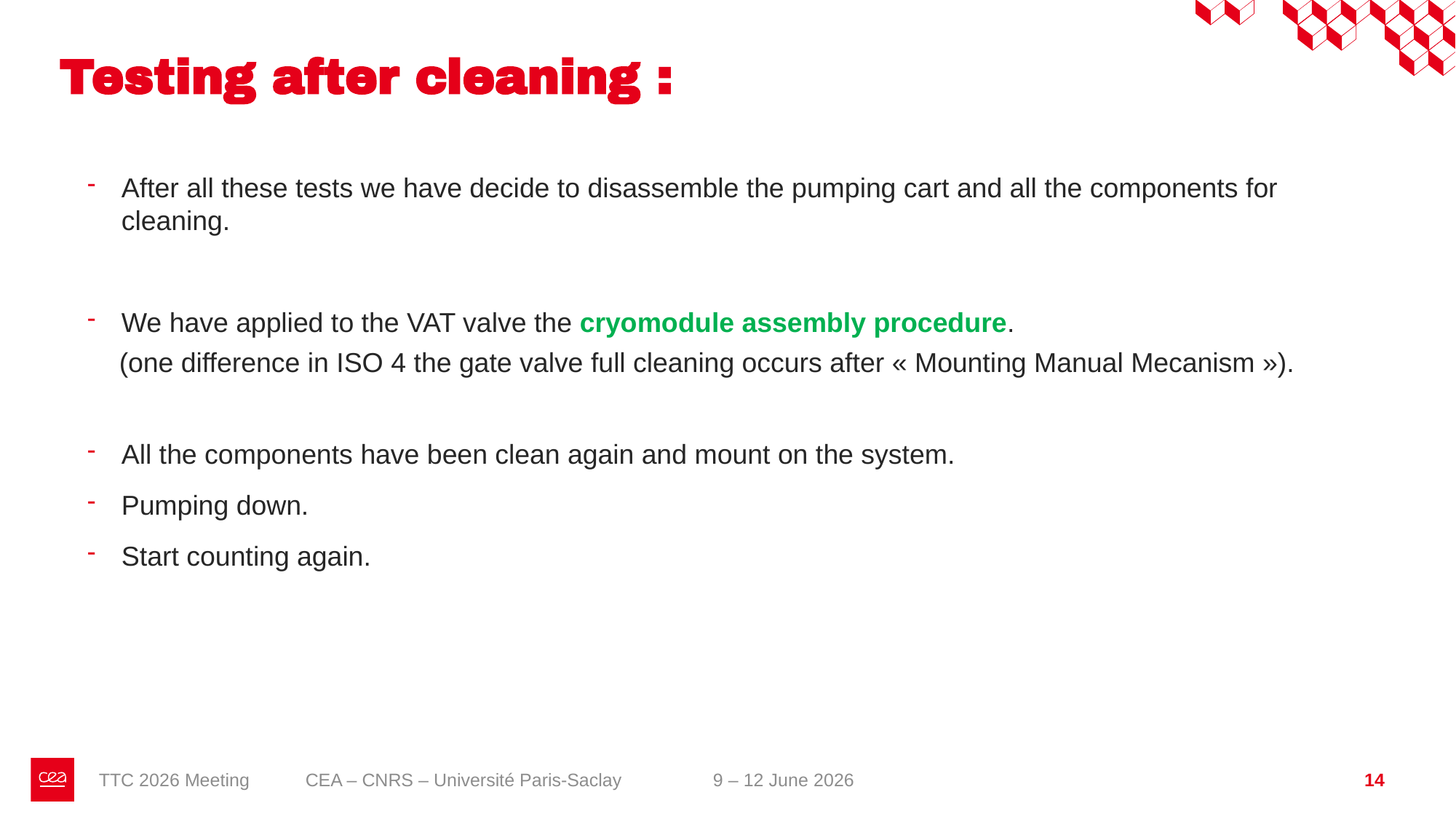

Testing after cleaning :
After all these tests we have decide to disassemble the pumping cart and all the components for cleaning.

We have applied to the VAT valve the cryomodule assembly procedure.
(one difference in ISO 4 the gate valve full cleaning occurs after « Mounting Manual Mecanism »).

All the components have been clean again and mount on the system.
Pumping down.
Start counting again.

TTC 2026 Meeting           CEA – CNRS – Université Paris-Saclay                  9 – 12 June 2026
14